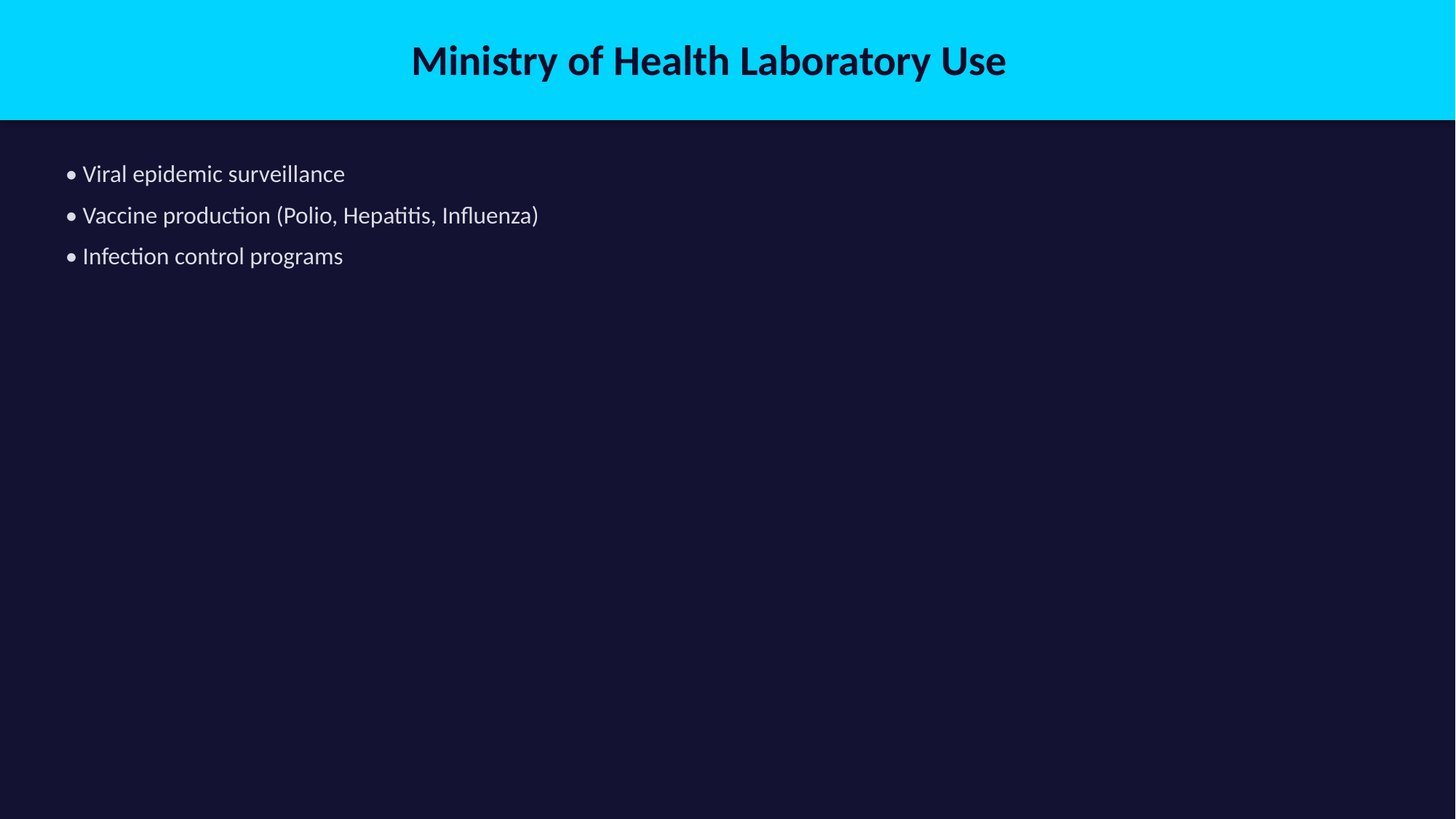

Ministry of Health Laboratory Use
• Viral epidemic surveillance
• Vaccine production (Polio, Hepatitis, Influenza)
• Infection control programs